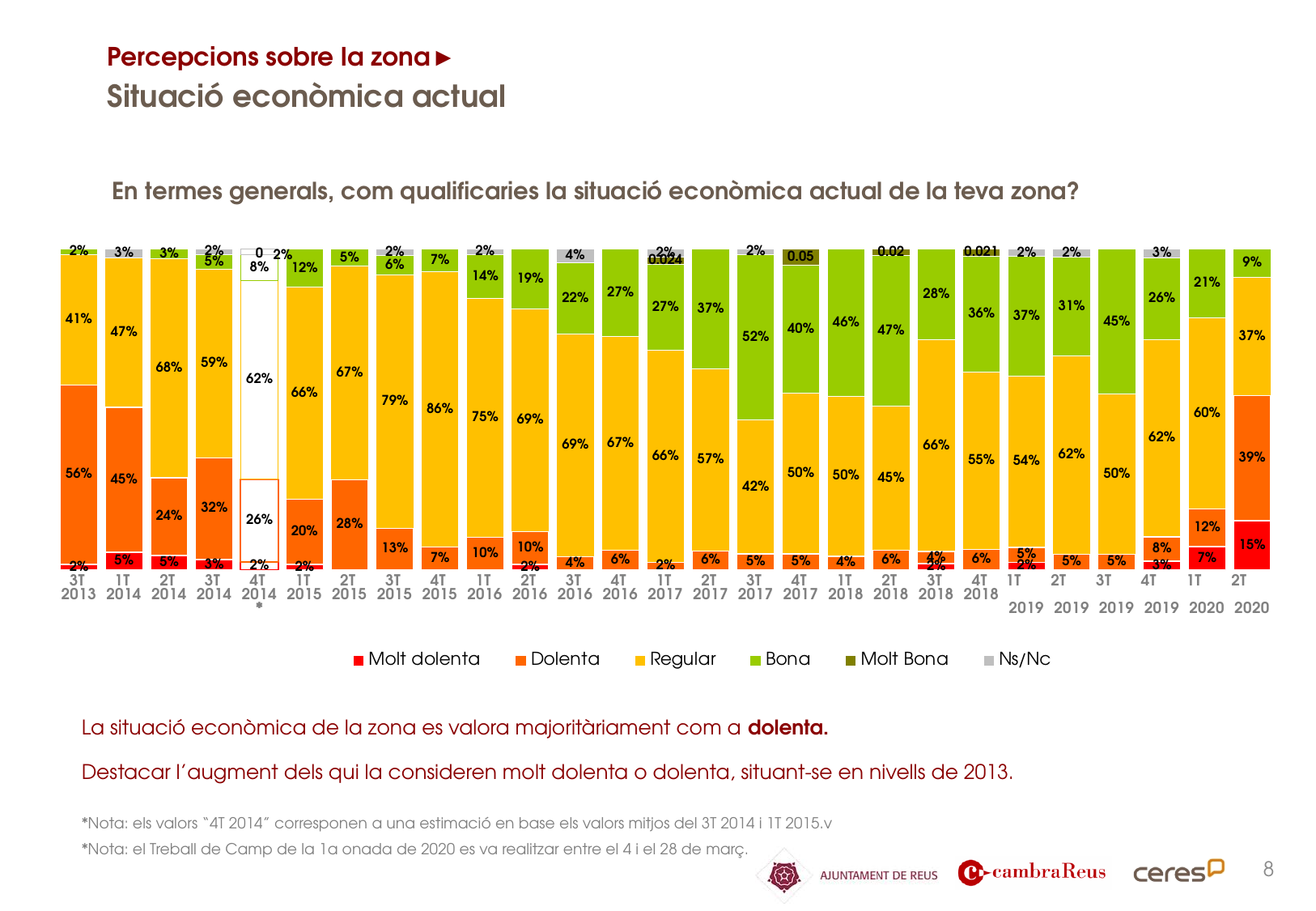

Percepcions sobre la zona►
Situació econòmica actual
En termes generals, com qualificaries la situació econòmica actual de la teva zona?

### Chart

| Category | Molt dolenta | Dolenta | Regular | Bona | Molt Bona | Ns/Nc |
|---|---|---|---|---|---|---|
| 3T
2013 | 0.01694915254237288 | 0.559322033898305 | 0.4067796610169491 | 0.01694915254237288 | None | None |
| 1T
2014 | 0.0547945205479452 | 0.452054794520548 | 0.4657534246575342 | None | None | 0.0273972602739726 |
| 2T
2014 | 0.045 | 0.242 | 0.682 | 0.03 | None | None |
| 3T
2014 | 0.031746031746031744 | 0.31746031746031744 | 0.5873015873015873 | 0.047619047619047616 | None | 0.015873015873015872 |
| 4T
2014* | 0.024373015873015873 | 0.26023015873015876 | 0.6241507936507937 | 0.0833095238095238 | 0.0 | 0.015873015873015872 |
| 1T
2015 | 0.017 | 0.203 | 0.661 | 0.119 | None | None |
| 2T
2015 | None | 0.281 | 0.667 | 0.053 | None | None |
| 3T
2015 | None | 0.13 | 0.79 | 0.06 | None | 0.02 |
| 4T
2015 | None | 0.071 | 0.857 | 0.071 | None | None |
| 1T
2016 | None | 0.102 | 0.746 | 0.136 | None | 0.017 |
| 2T
2016 | 0.017 | 0.102 | 0.6945 | 0.186 | None | None |
| 3T
2016 | None | 0.041 | 0.694 | 0.224 | None | 0.040999999999999995 |
| 4T
2016 | None | 0.061 | 0.667 | 0.273 | None | None |
| 1T
2017 | None | 0.024 | 0.659 | 0.268 | 0.024 | 0.024 |
| 2T
2017 | None | 0.059000000000000004 | 0.569 | 0.373 | None | None |
| 3T
2017 | None | 0.05 | 0.41700000000000004 | 0.517 | None | 0.017 |
| 4T
2017 | None | 0.05 | 0.5 | 0.4 | 0.05 | None |
| 1T
2018 | None | 0.042 | 0.5 | 0.458 | None | None |
| 2T
2018 | None | 0.061 | 0.449 | 0.469 | 0.02 | None |
| 3T
2018 | 0.019 | 0.038 | 0.66 | 0.283 | None | None |
| 4T
2018 | None | 0.064 | 0.553 | 0.362 | 0.021 | None |
| 1T           2019 | 0.023 | 0.047 | 0.535 | 0.372 | None | 0.023 |
| 2T           2019 | None | 0.048 | 0.619 | 0.31 | None | 0.024 |
| 3T           2019 | None | 0.048 | 0.5 | 0.452 | None | None |
| 4T           2019 | 0.026 | 0.077 | 0.615 | 0.256 | None | 0.026000000000000002 |
| 1T           2020 | 0.071 | 0.119 | 0.595 | 0.214 | None | None |
| 2T           2020 | 0.15217391304347827 | 0.391304347826087 | 0.3695652173913044 | 0.08695652173913043 | None | None |

La situació econòmica de la zona es valora majoritàriament com a dolenta.
Destacar l’augment dels qui la consideren molt dolenta o dolenta, situant-se en nivells de 2013.
*Nota: els valors “4T 2014” corresponen a una estimació en base els valors mitjos del 3T 2014 i 1T 2015.v
*Nota: el Treball de Camp de la 1a onada de 2020 es va realitzar entre el 4 i el 28 de març.
8